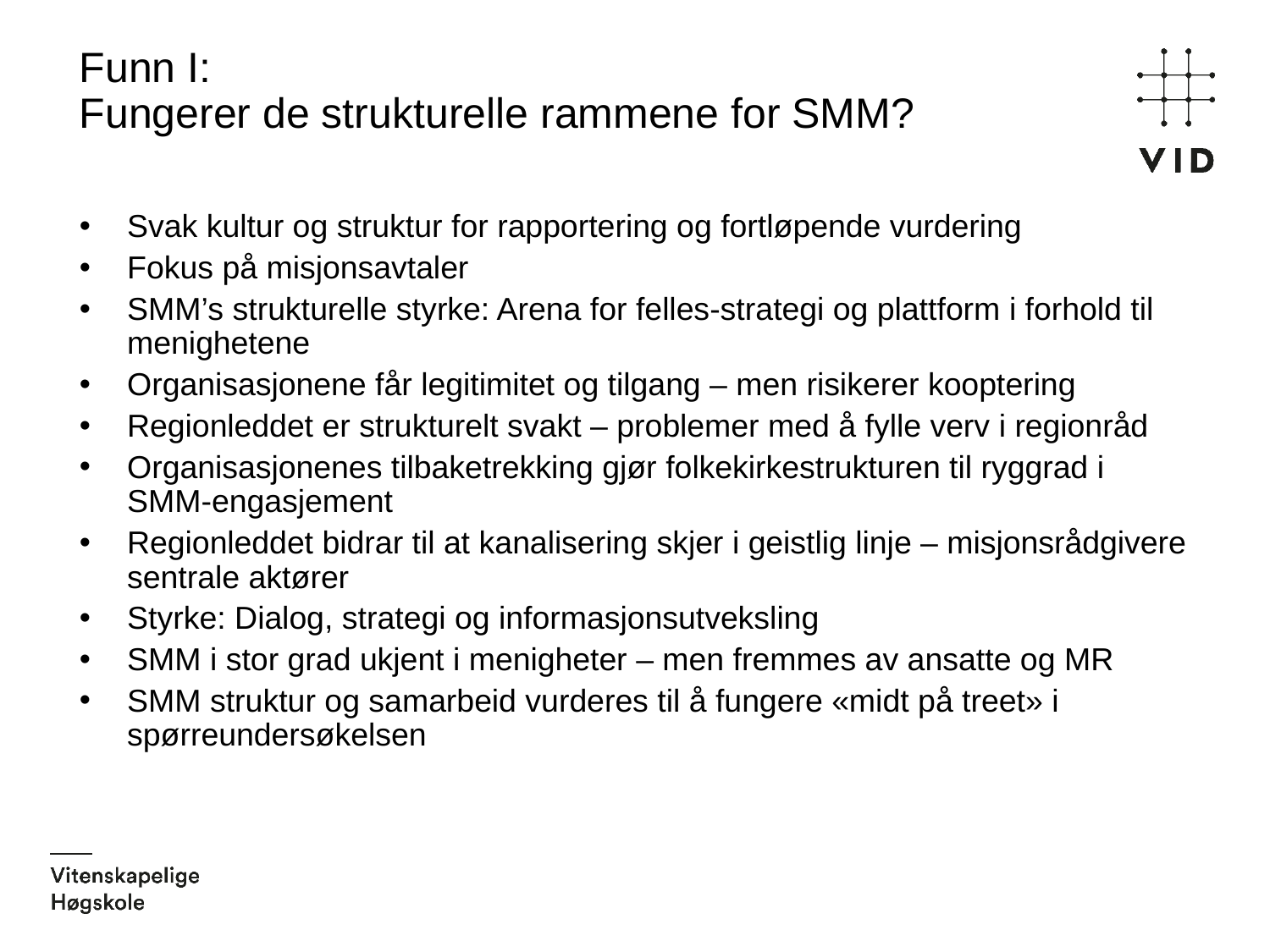

# Funn I: Fungerer de strukturelle rammene for SMM?

Svak kultur og struktur for rapportering og fortløpende vurdering
Fokus på misjonsavtaler
SMM’s strukturelle styrke: Arena for felles-strategi og plattform i forhold til menighetene
Organisasjonene får legitimitet og tilgang – men risikerer kooptering
Regionleddet er strukturelt svakt – problemer med å fylle verv i regionråd
Organisasjonenes tilbaketrekking gjør folkekirkestrukturen til ryggrad i SMM-engasjement
Regionleddet bidrar til at kanalisering skjer i geistlig linje – misjonsrådgivere sentrale aktører
Styrke: Dialog, strategi og informasjonsutveksling
SMM i stor grad ukjent i menigheter – men fremmes av ansatte og MR
SMM struktur og samarbeid vurderes til å fungere «midt på treet» i spørreundersøkelsen